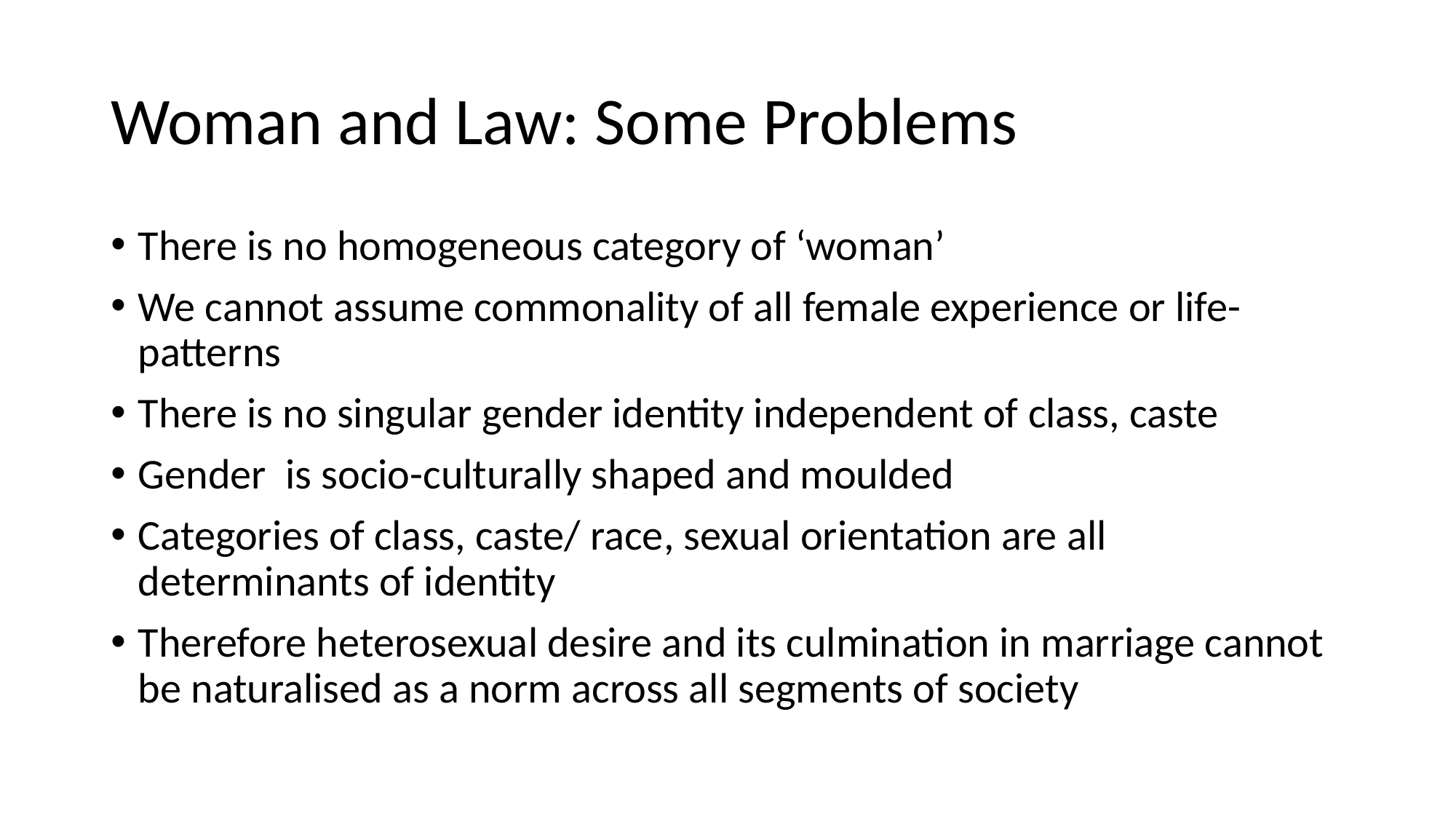

# Woman and Law: Some Problems
There is no homogeneous category of ‘woman’
We cannot assume commonality of all female experience or life-patterns
There is no singular gender identity independent of class, caste
Gender  is socio-culturally shaped and moulded
Categories of class, caste/ race, sexual orientation are all determinants of identity
Therefore heterosexual desire and its culmination in marriage cannot be naturalised as a norm across all segments of society